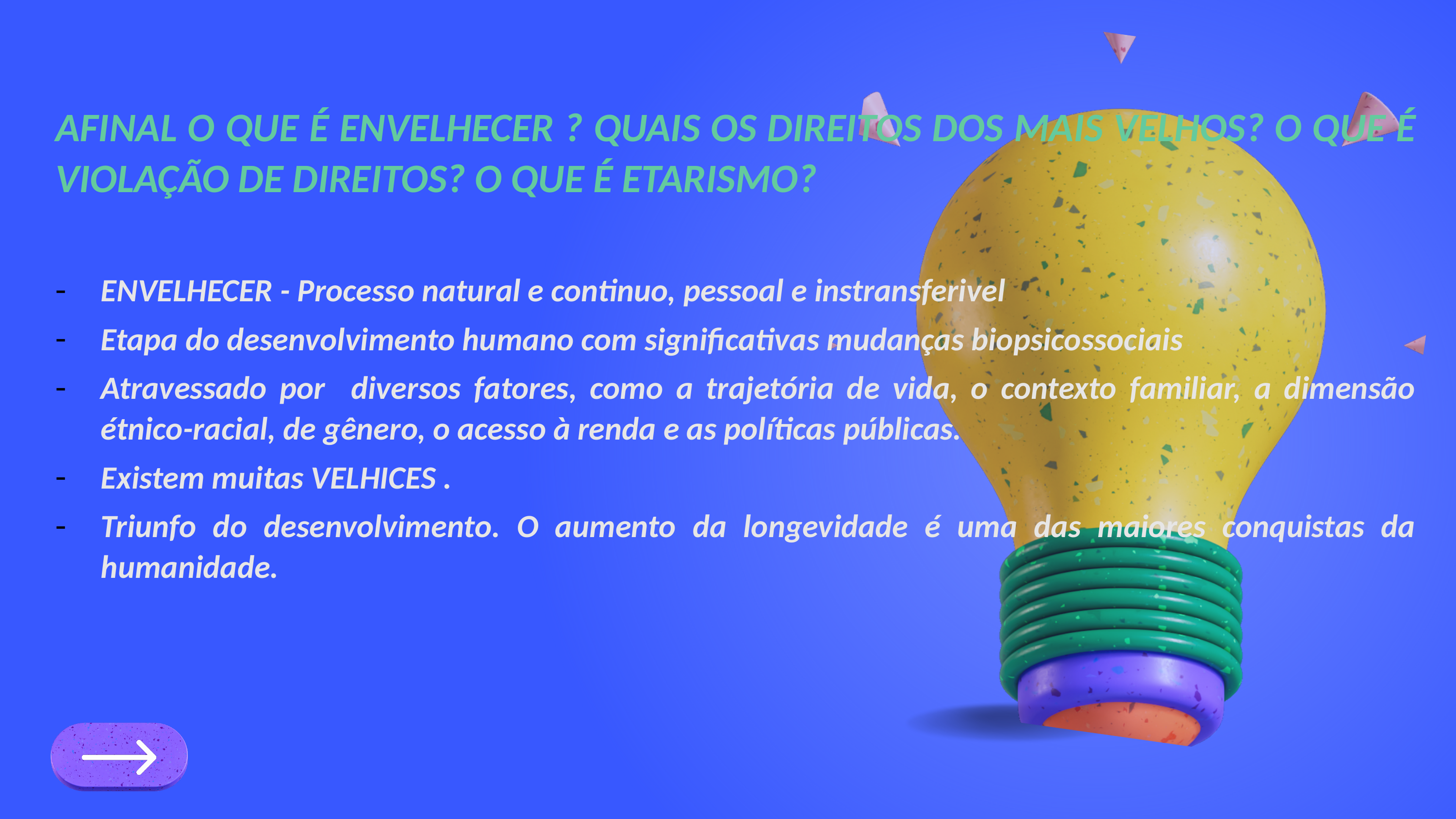

AFINAL O QUE É ENVELHECER ? QUAIS OS DIREITOS DOS MAIS VELHOS? O QUE É VIOLAÇÃO DE DIREITOS? O QUE É ETARISMO?

ENVELHECER - Processo natural e continuo, pessoal e instransferivel
Etapa do desenvolvimento humano com significativas mudanças biopsicossociais
Atravessado por  diversos fatores, como a trajetória de vida, o contexto familiar, a dimensão étnico-racial, de gênero, o acesso à renda e as políticas públicas.
Existem muitas VELHICES .
Triunfo do desenvolvimento. O aumento da longevidade é uma das maiores conquistas da humanidade.